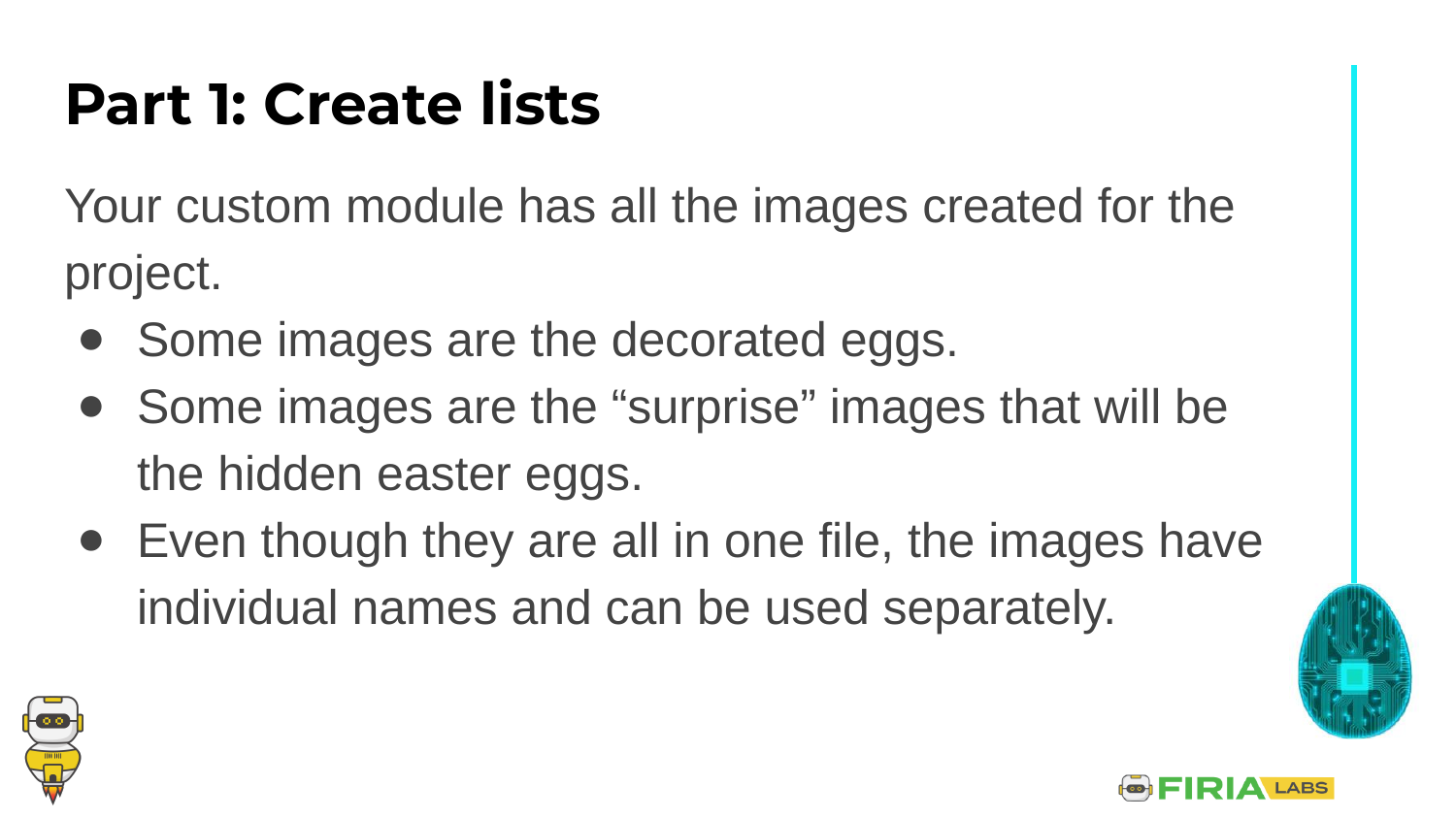

# Part 1: Create lists
Your custom module has all the images created for the project.
Some images are the decorated eggs.
Some images are the “surprise” images that will be the hidden easter eggs.
Even though they are all in one file, the images have individual names and can be used separately.